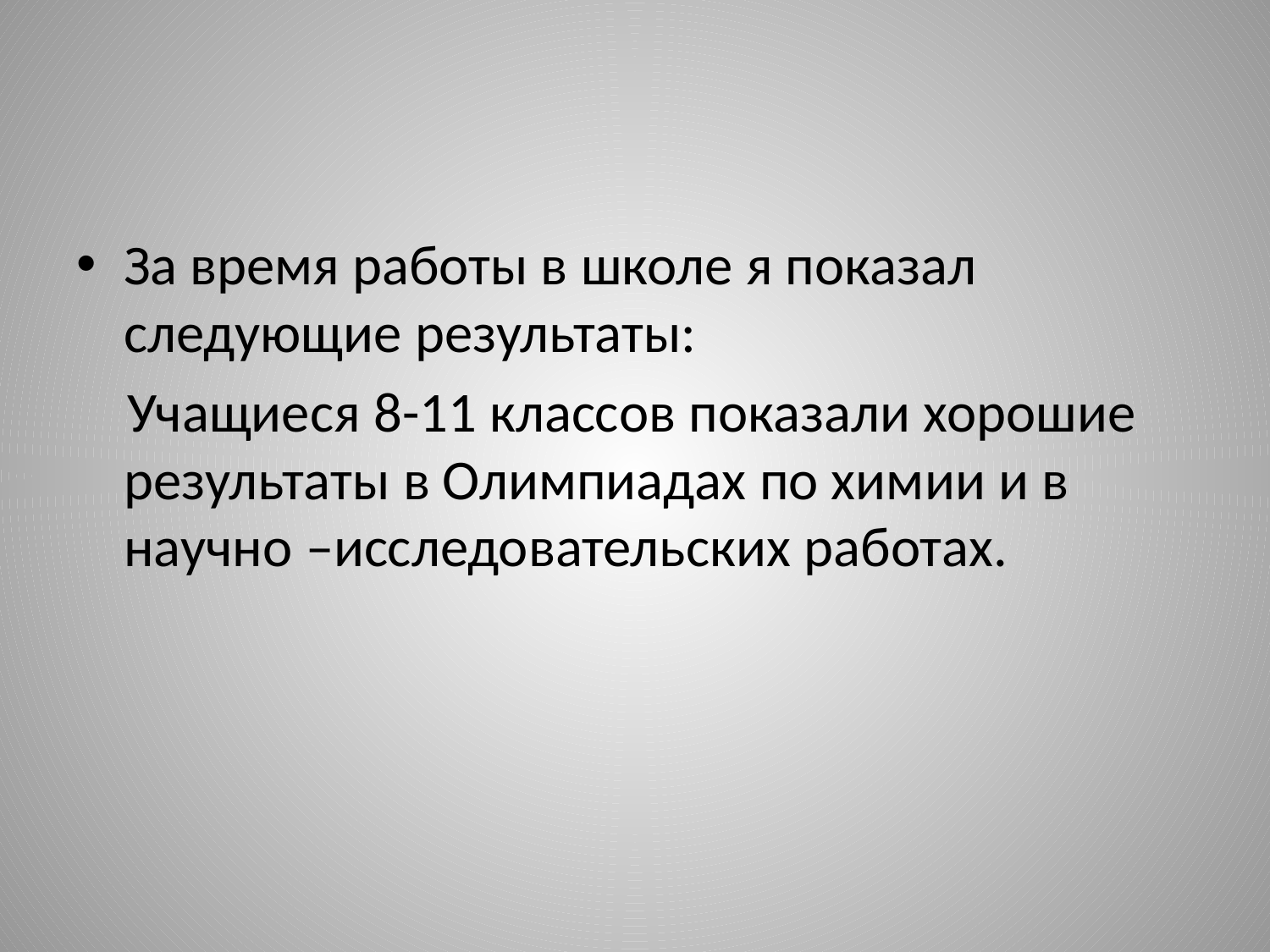

#
За время работы в школе я показал следующие результаты:
    Учащиеся 8-11 классов показали хорошие результаты в Олимпиадах по химии и в научно –исследовательских работах.